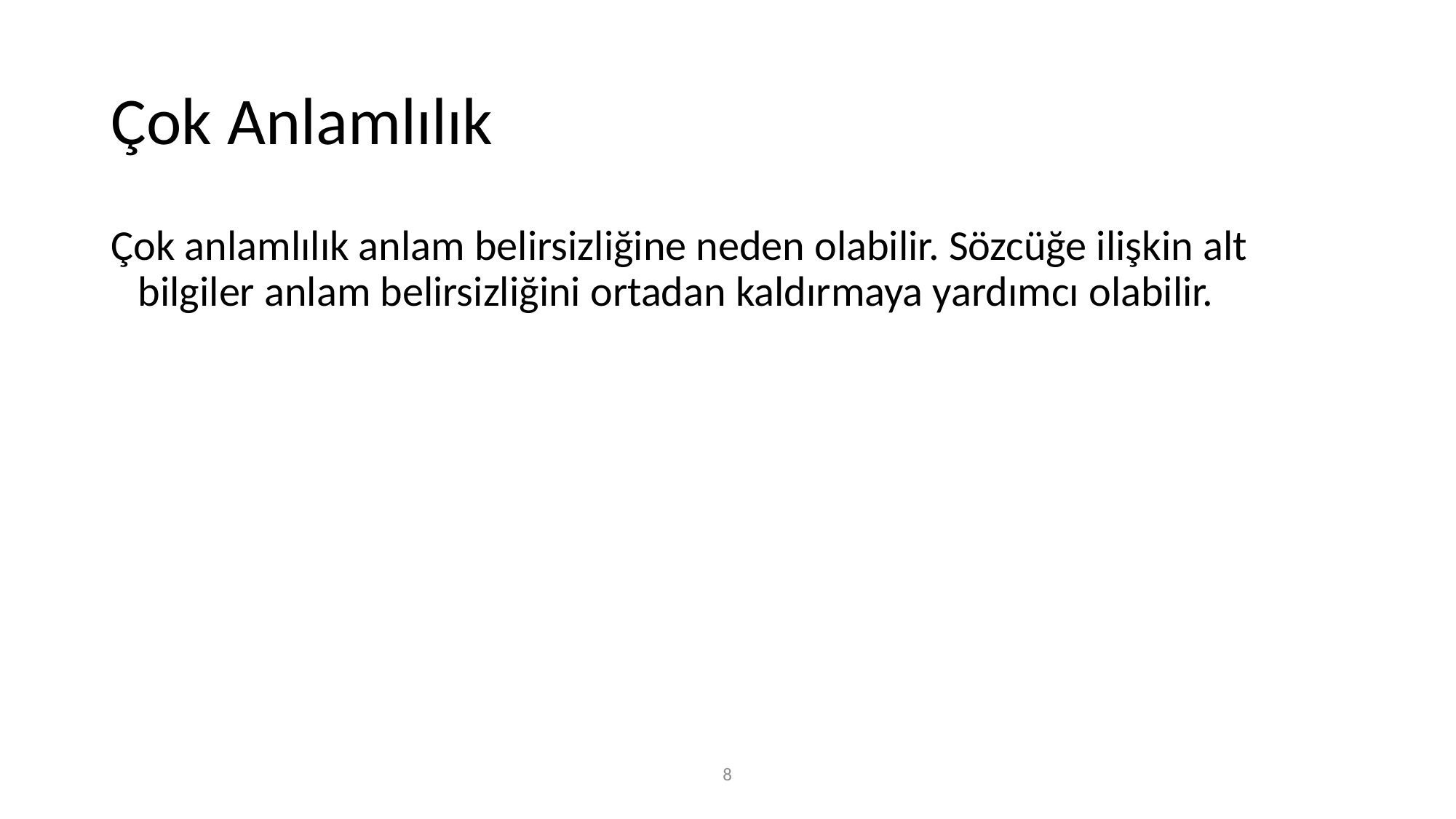

# Çok Anlamlılık
Çok anlamlılık anlam belirsizliğine neden olabilir. Sözcüğe ilişkin alt bilgiler anlam belirsizliğini ortadan kaldırmaya yardımcı olabilir.
8